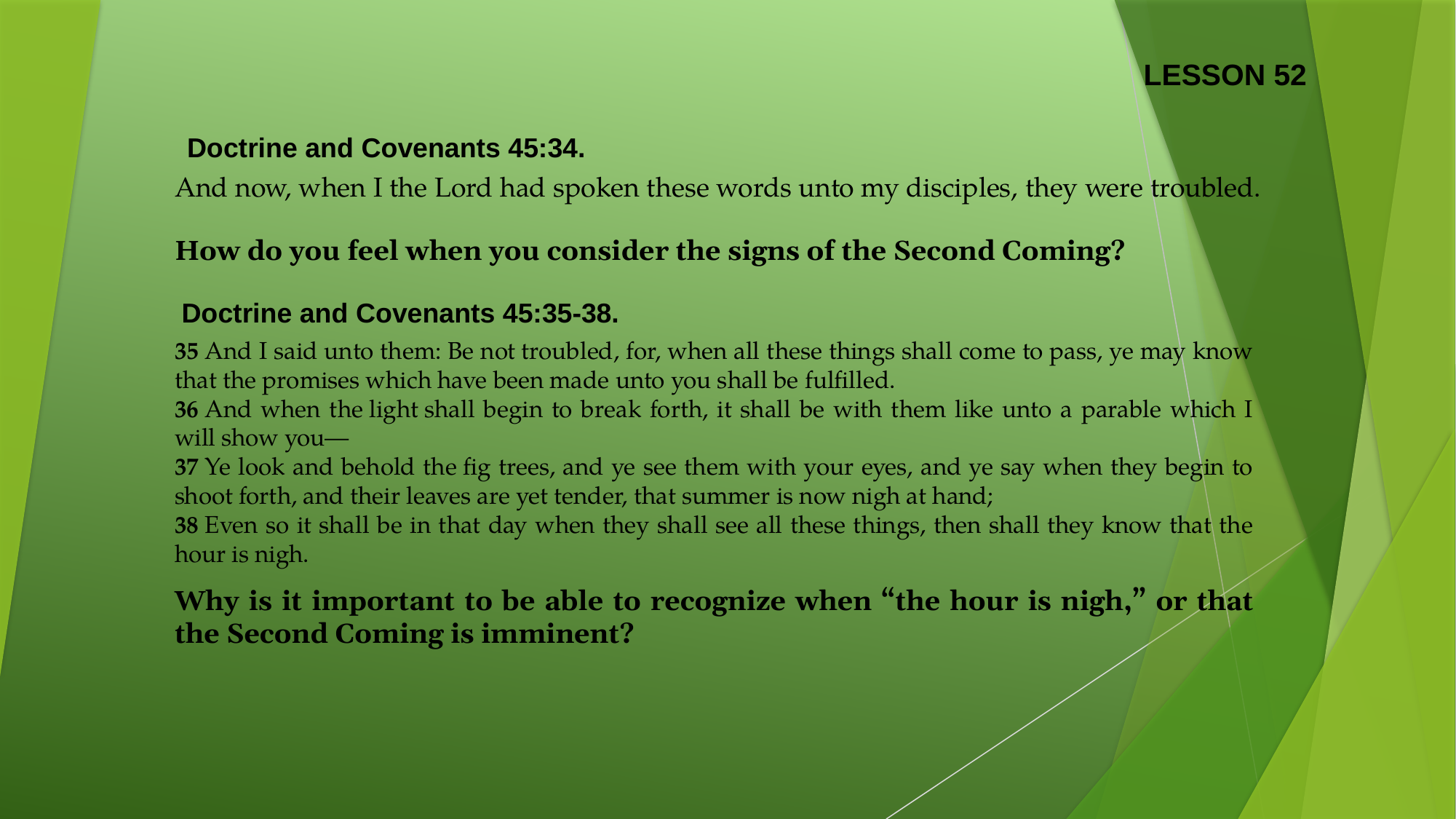

LESSON 52
Doctrine and Covenants 45:34.
And now, when I the Lord had spoken these words unto my disciples, they were troubled.
How do you feel when you consider the signs of the Second Coming?
Doctrine and Covenants 45:35-38.
35 And I said unto them: Be not troubled, for, when all these things shall come to pass, ye may know that the promises which have been made unto you shall be fulfilled.
36 And when the light shall begin to break forth, it shall be with them like unto a parable which I will show you—
37 Ye look and behold the fig trees, and ye see them with your eyes, and ye say when they begin to shoot forth, and their leaves are yet tender, that summer is now nigh at hand;
38 Even so it shall be in that day when they shall see all these things, then shall they know that the hour is nigh.
Why is it important to be able to recognize when “the hour is nigh,” or that the Second Coming is imminent?